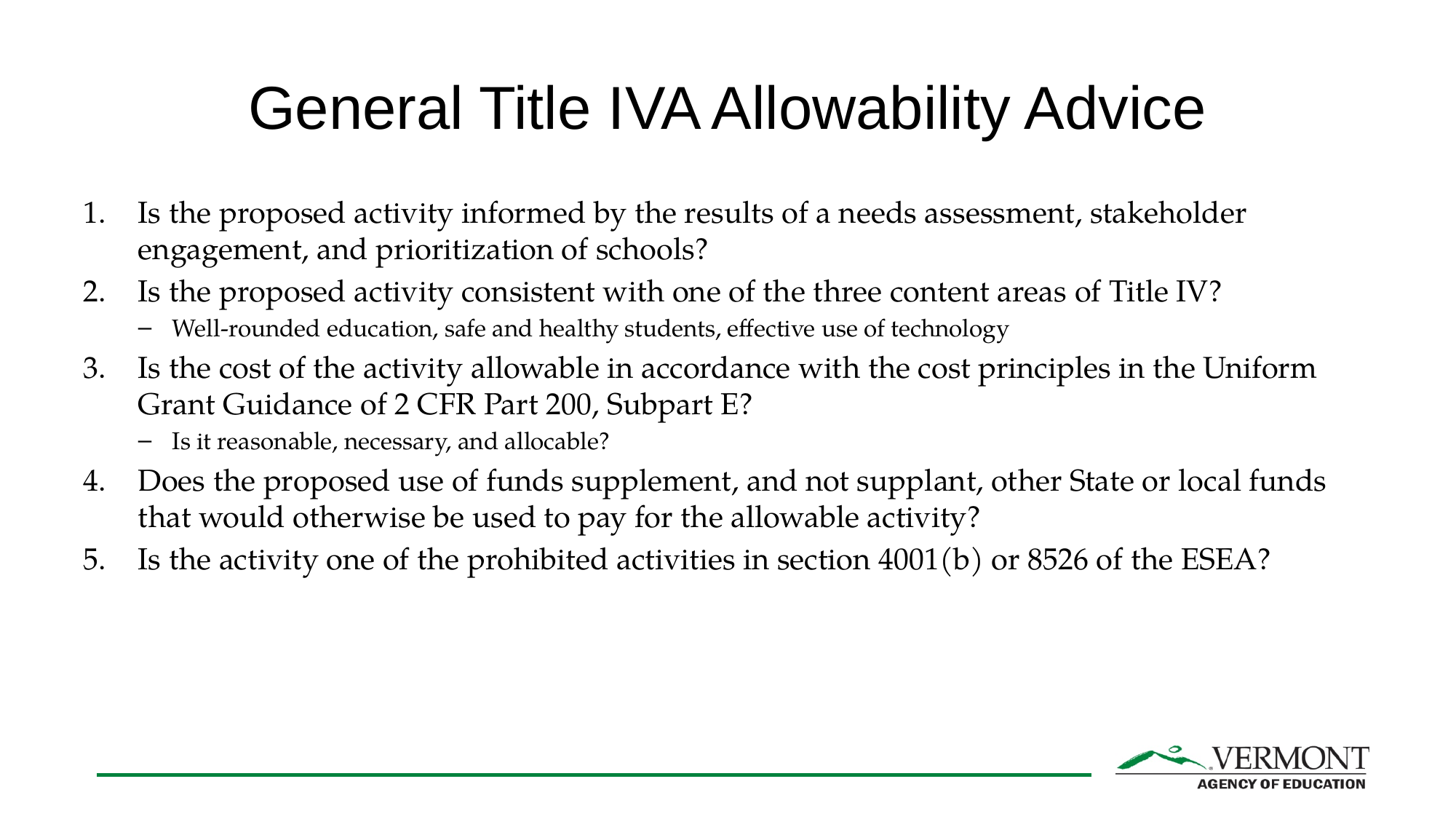

# General Title IVA Allowability Advice
Is the proposed activity informed by the results of a needs assessment, stakeholder engagement, and prioritization of schools?
Is the proposed activity consistent with one of the three content areas of Title IV?
Well-rounded education, safe and healthy students, effective use of technology
Is the cost of the activity allowable in accordance with the cost principles in the Uniform Grant Guidance of 2 CFR Part 200, Subpart E?
Is it reasonable, necessary, and allocable?
Does the proposed use of funds supplement, and not supplant, other State or local funds that would otherwise be used to pay for the allowable activity?
Is the activity one of the prohibited activities in section 4001(b) or 8526 of the ESEA?